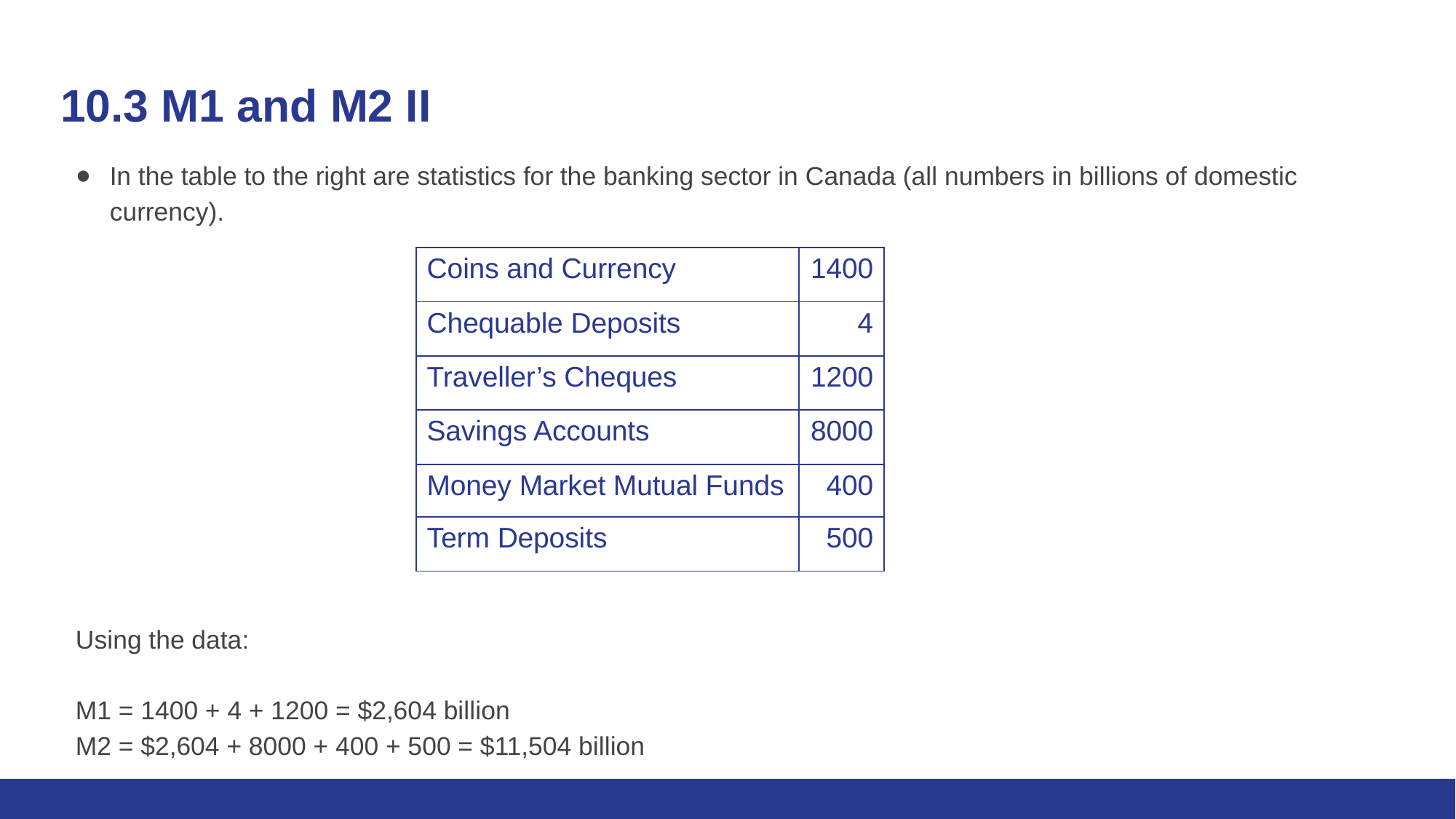

# 10.3 M1 and M2 II
In the table to the right are statistics for the banking sector in Canada (all numbers in billions of domestic currency).

Using the data:

M1 = 1400 + 4 + 1200 = $2,604 billion
M2 = $2,604 + 8000 + 400 + 500 = $11,504 billion

| Coins and Currency | 1400 |
| --- | --- |
| Chequable Deposits | 4 |
| Traveller’s Cheques | 1200 |
| Savings Accounts | 8000 |
| Money Market Mutual Funds | 400 |
| Term Deposits | 500 |